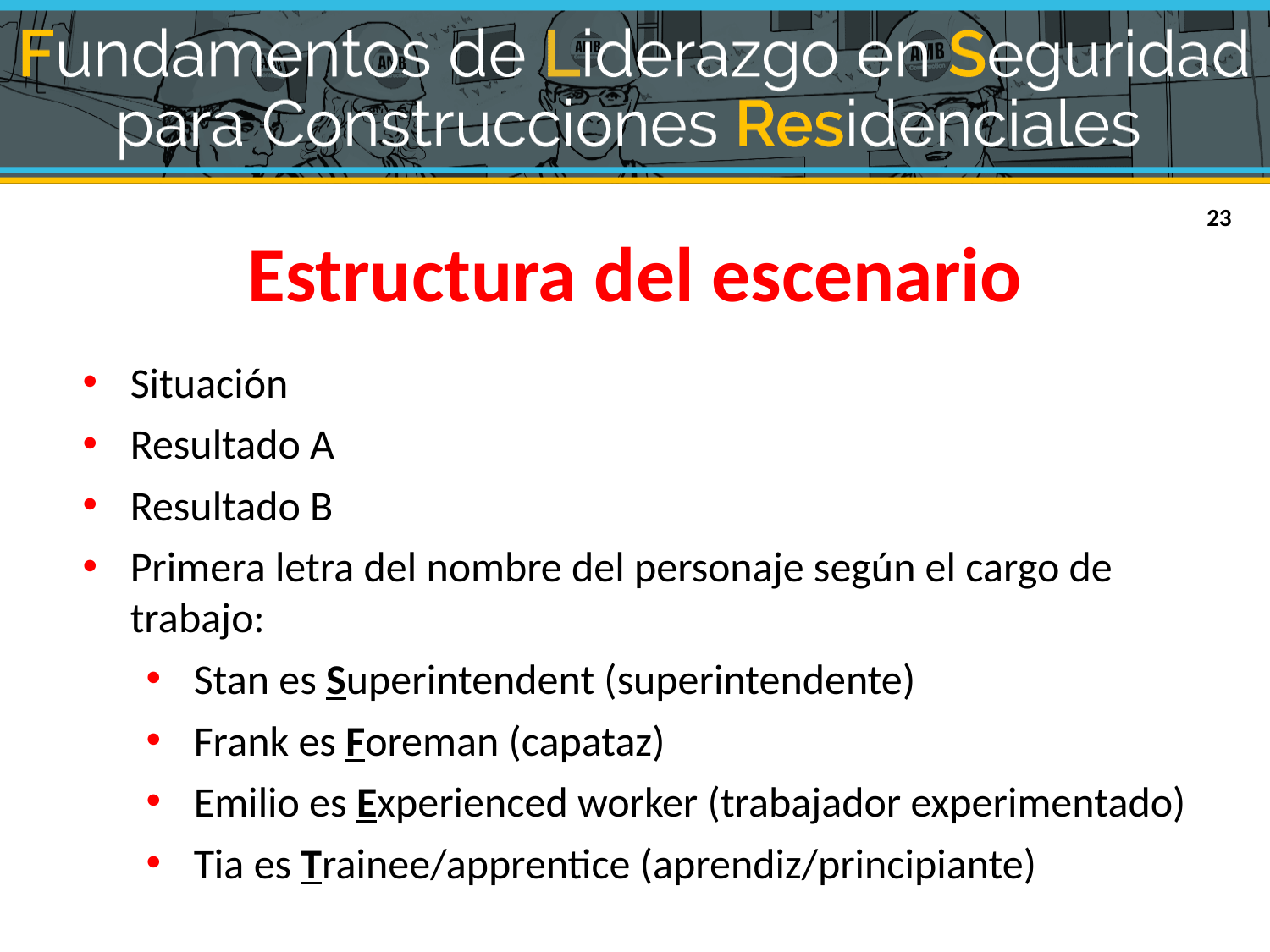

# Estructura del escenario

Situación
Resultado A
Resultado B
Primera letra del nombre del personaje según el cargo de trabajo:
Stan es Superintendent (superintendente)
Frank es Foreman (capataz)
Emilio es Experienced worker (trabajador experimentado)
Tia es Trainee/apprentice (aprendiz/principiante)